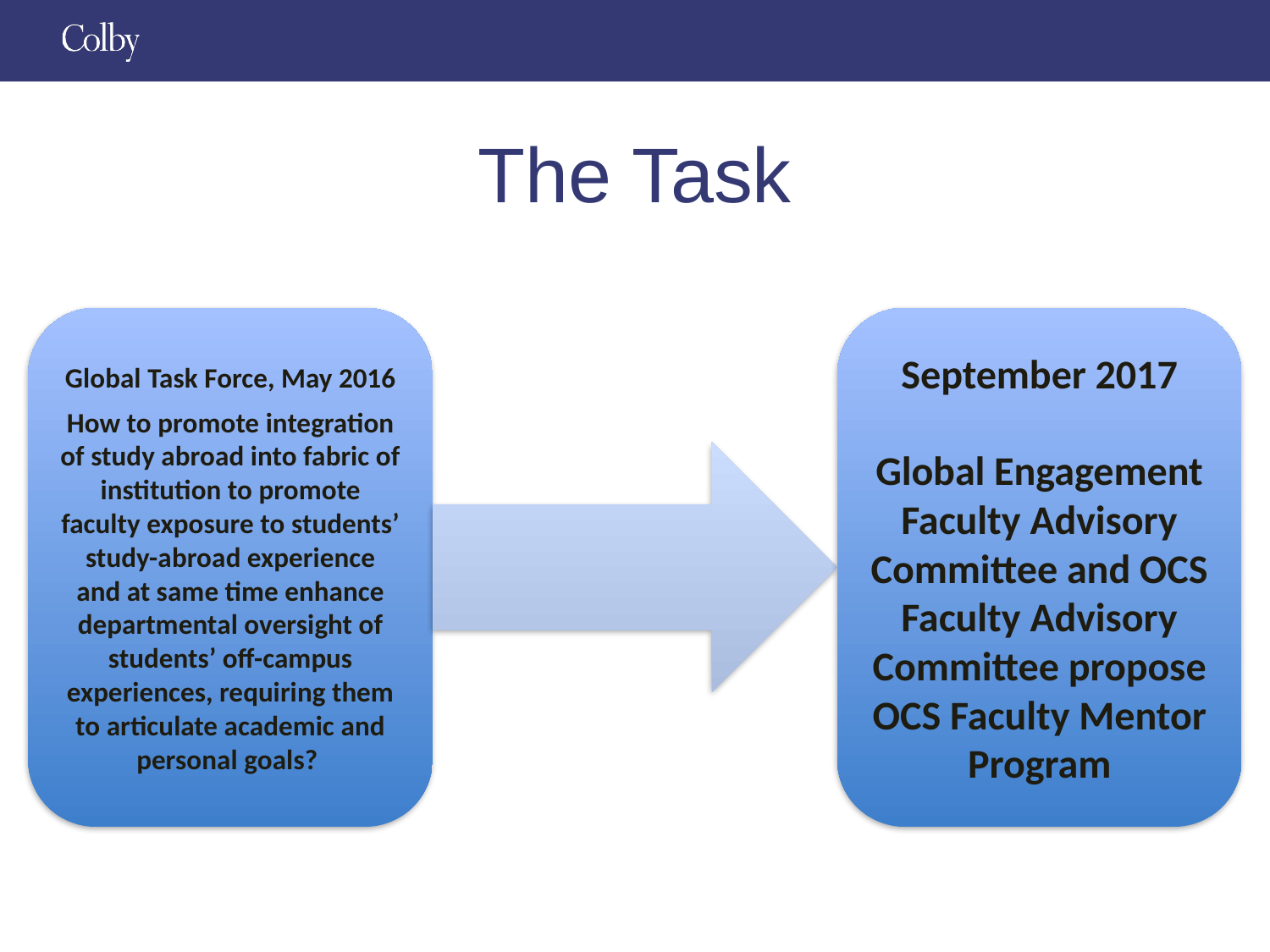

# The Task
Global Task Force, May 2016
How to promote integration of study abroad into fabric of institution to promote faculty exposure to students’ study-abroad experience and at same time enhance departmental oversight of students’ off-campus experiences, requiring them to articulate academic and personal goals?
September 2017
Global Engagement Faculty Advisory Committee and OCS Faculty Advisory Committee propose OCS Faculty Mentor Program